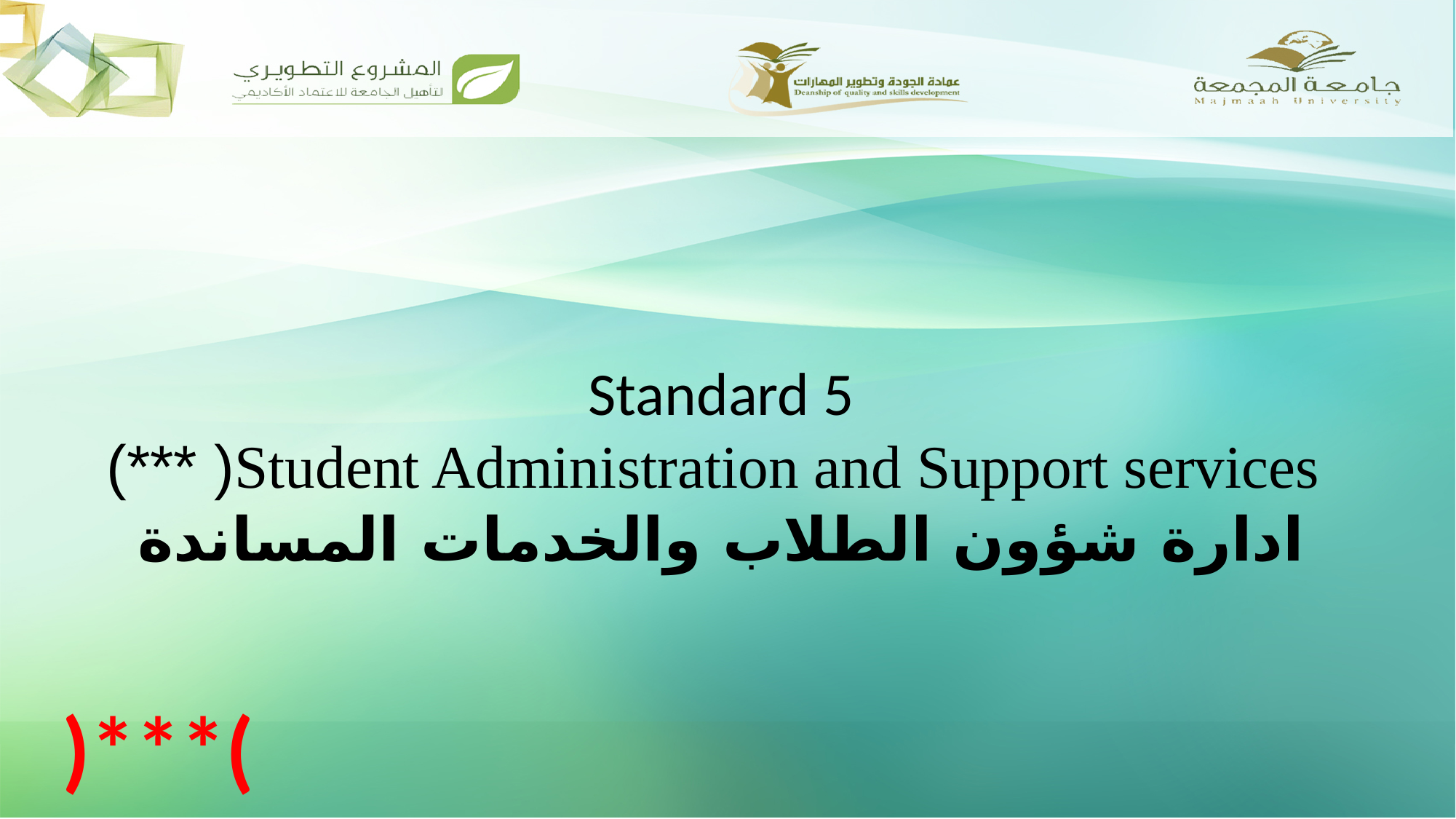

Standard 5
 Student Administration and Support services( ***)
ادارة شؤون الطلاب والخدمات المساندة
)***(